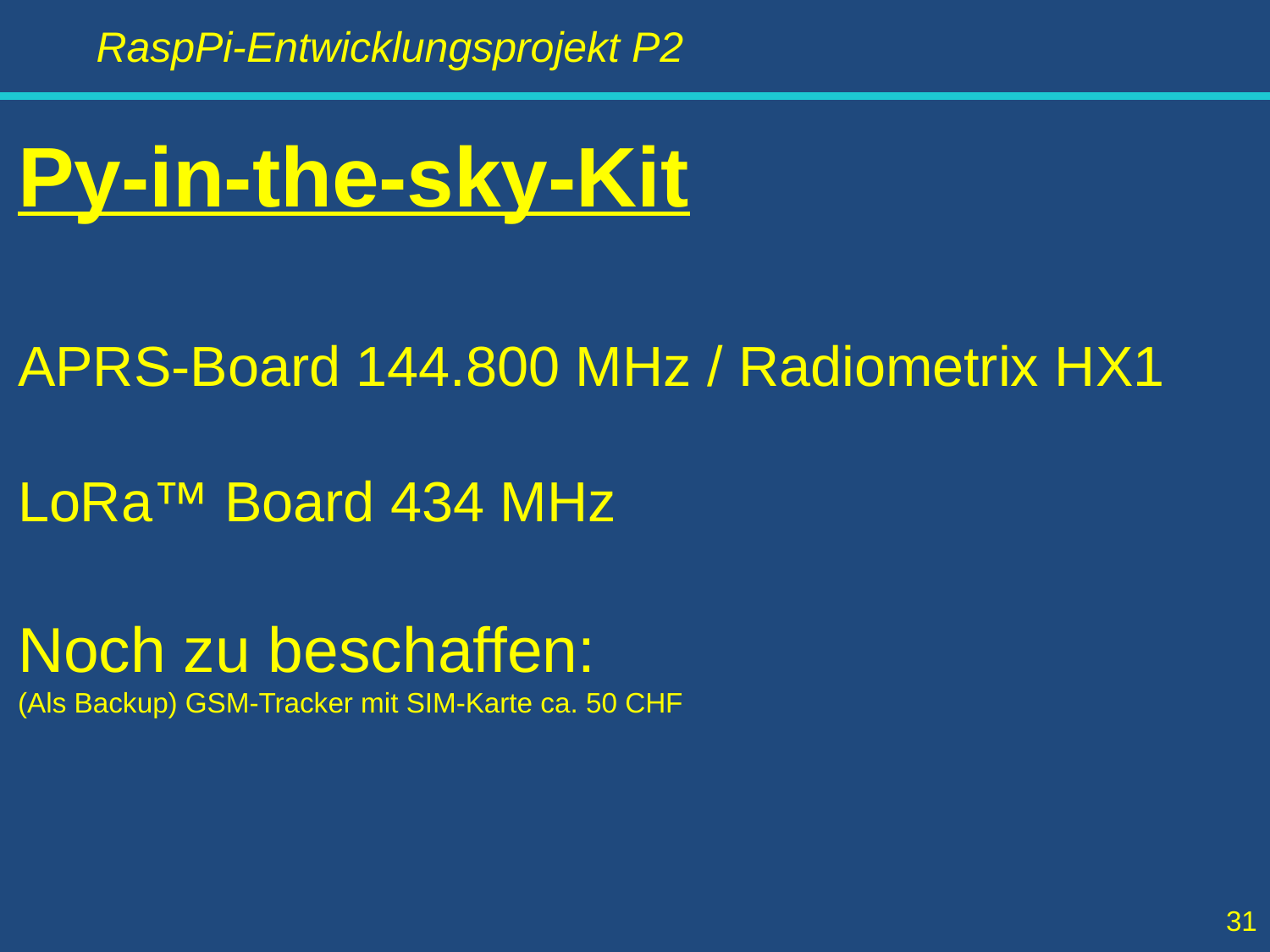

Py-in-the-sky-Kit

APRS-Board 144.800 MHz / Radiometrix HX1
LoRa™ Board 434 MHz

Noch zu beschaffen:
(Als Backup) GSM-Tracker mit SIM-Karte ca. 50 CHF

31